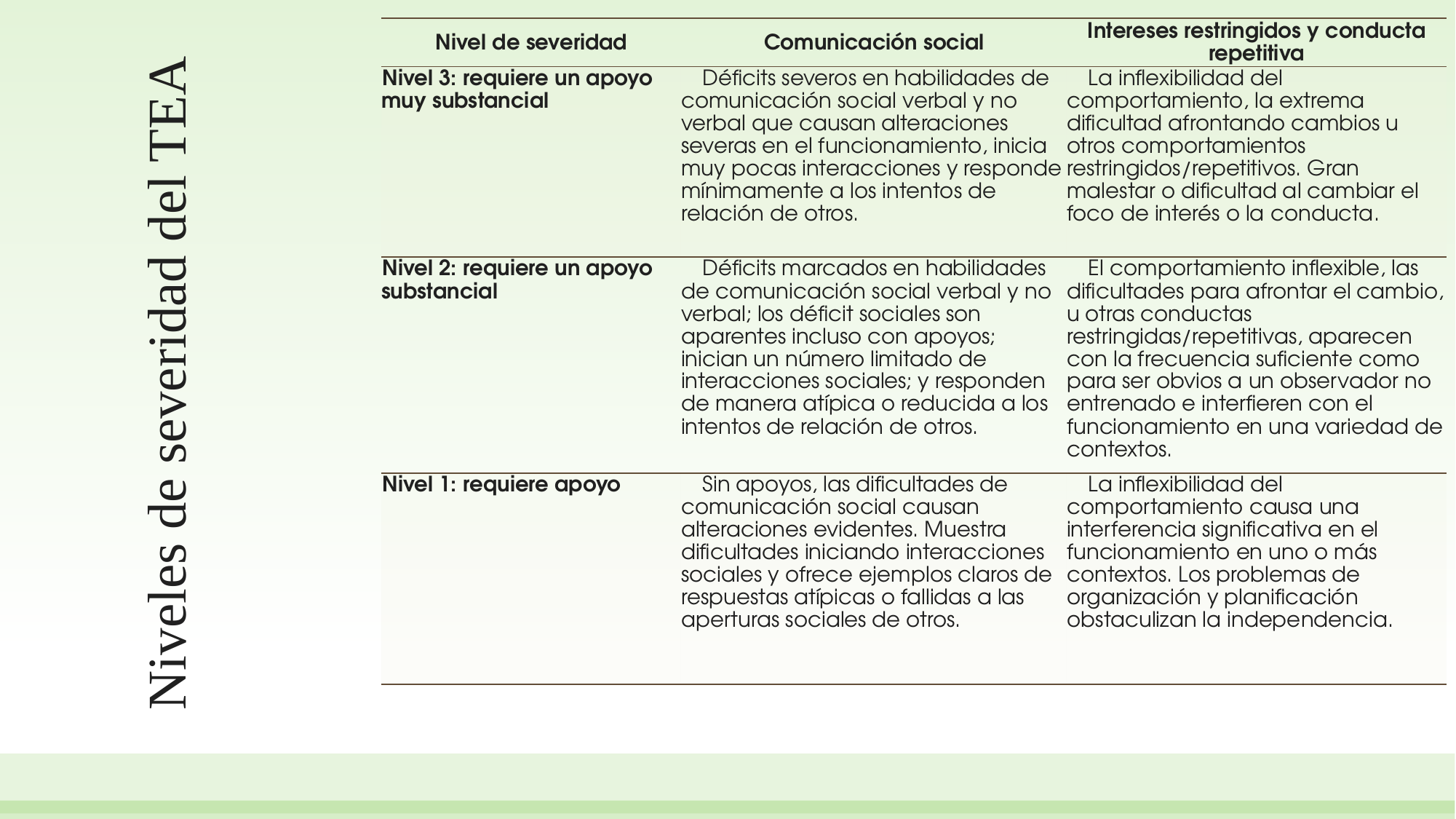

Niveles de severidad del TEA
| Nivel de severidad | Comunicación social | Intereses restringidos y conducta repetitiva |
| --- | --- | --- |
| Nivel 3: requiere un apoyo muy substancial | Déficits severos en habilidades de comunicación social verbal y no verbal que causan alteraciones severas en el funcionamiento, inicia muy pocas interacciones y responde mínimamente a los intentos de relación de otros. | La inflexibilidad del comportamiento, la extrema dificultad afrontando cambios u otros comportamientos restringidos/repetitivos. Gran malestar o dificultad al cambiar el foco de interés o la conducta. |
| Nivel 2: requiere un apoyo substancial | Déficits marcados en habilidades de comunicación social verbal y no verbal; los déficit sociales son aparentes incluso con apoyos; inician un número limitado de interacciones sociales; y responden de manera atípica o reducida a los intentos de relación de otros. | El comportamiento inflexible, las dificultades para afrontar el cambio, u otras conductas restringidas/repetitivas, aparecen con la frecuencia suficiente como para ser obvios a un observador no entrenado e interfieren con el funcionamiento en una variedad de contextos. |
| Nivel 1: requiere apoyo | Sin apoyos, las dificultades de comunicación social causan alteraciones evidentes. Muestra dificultades iniciando interacciones sociales y ofrece ejemplos claros de respuestas atípicas o fallidas a las aperturas sociales de otros. | La inflexibilidad del comportamiento causa una interferencia significativa en el funcionamiento en uno o más contextos. Los problemas de organización y planificación obstaculizan la independencia. |